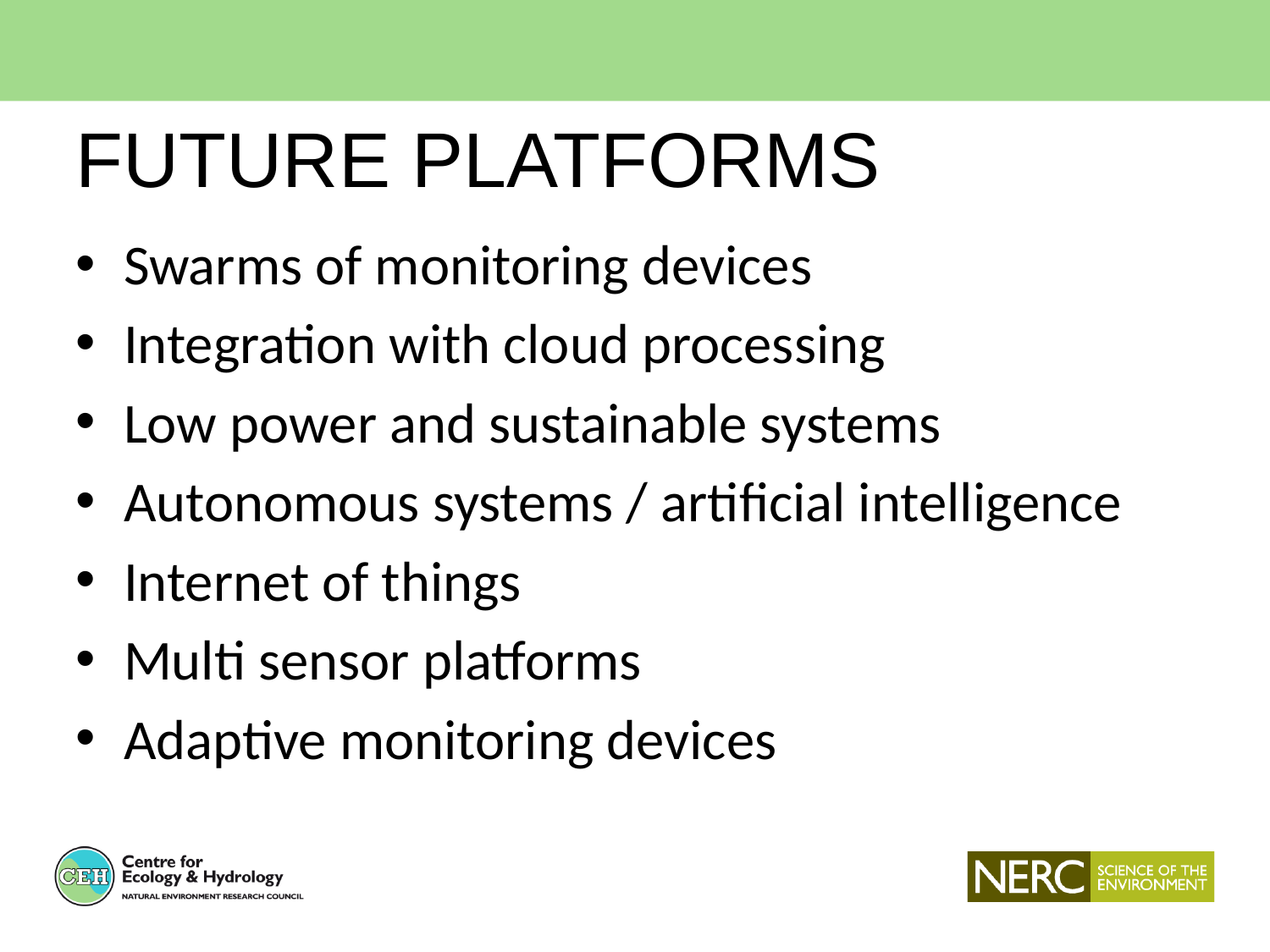

# FUTURE PLATFORMS
Swarms of monitoring devices
Integration with cloud processing
Low power and sustainable systems
Autonomous systems / artificial intelligence
Internet of things
Multi sensor platforms
Adaptive monitoring devices